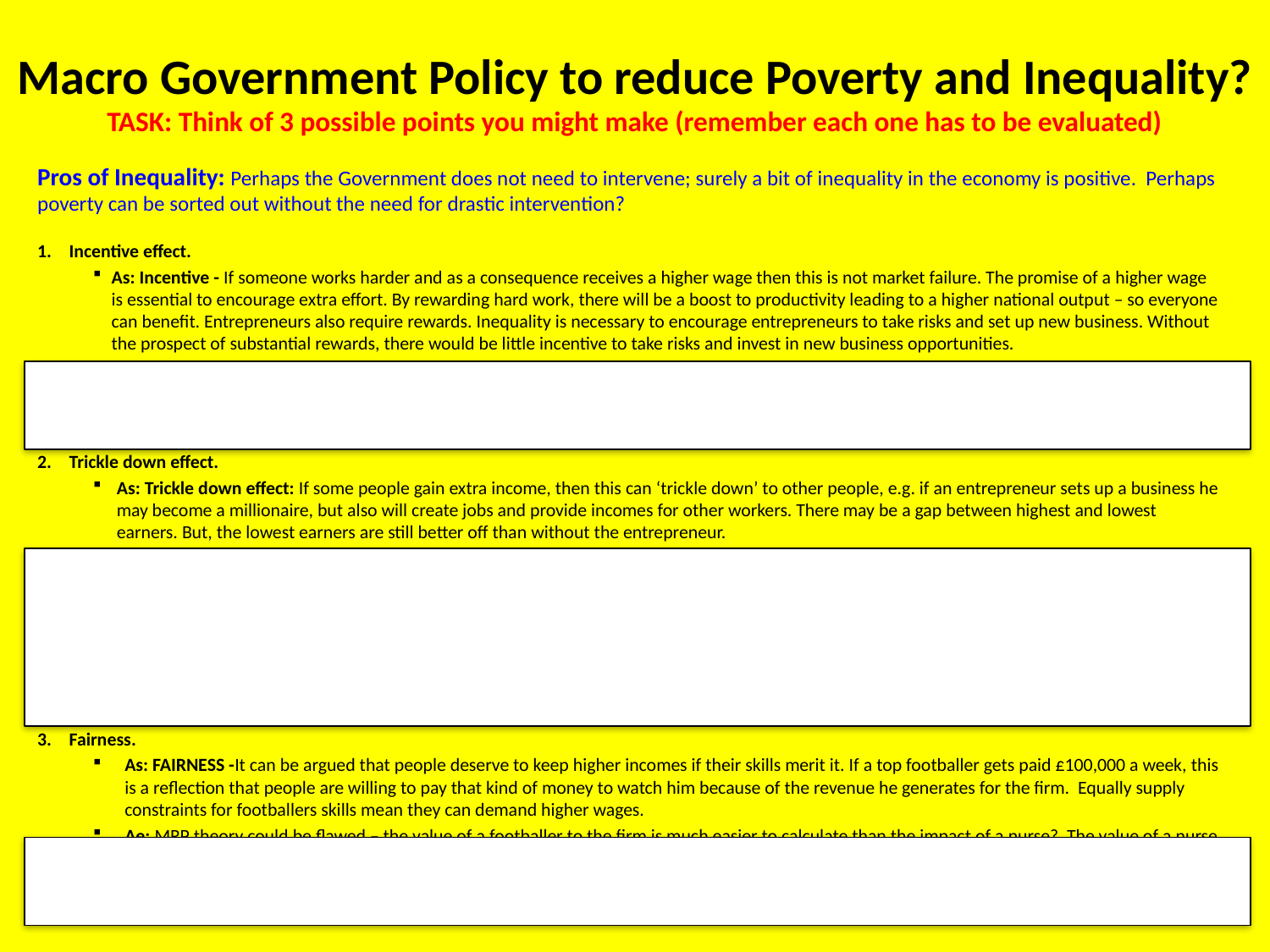

# Macro Government Policy to reduce Poverty and Inequality? TASK: Think of 3 possible points you might make (remember each one has to be evaluated)
Pros of Inequality: Perhaps the Government does not need to intervene; surely a bit of inequality in the economy is positive.  Perhaps poverty can be sorted out without the need for drastic intervention?

Incentive effect.
As: Incentive - If someone works harder and as a consequence receives a higher wage then this is not market failure. The promise of a higher wage is essential to encourage extra effort. By rewarding hard work, there will be a boost to productivity leading to a higher national output – so everyone can benefit. Entrepreneurs also require rewards. Inequality is necessary to encourage entrepreneurs to take risks and set up new business. Without the prospect of substantial rewards, there would be little incentive to take risks and invest in new business opportunities.
Ae: Equity, Danger of Poverty and the Evolution of Monopoly?  Gaps between rich and poor can get out of control – as gap between CEO’s and rising footballers wages demonstrate.  This can lead to social unrest and high levels of poverty where households cannot meet their relative needs.  These inequalities can perpetuate as well - inequality being solidified through educational opportunities, wealth accumulation and the growth of monopoly/monopsony power if left unchecked).
Trickle down effect.
As: Trickle down effect: If some people gain extra income, then this can ‘trickle down’ to other people, e.g. if an entrepreneur sets up a business he may become a millionaire, but also will create jobs and provide incomes for other workers. There may be a gap between highest and lowest earners. But, the lowest earners are still better off than without the entrepreneur.
Ae: Marginal utility of income theory and marginal propensity to save: (1) Income has a diminishing marginal utility. The first £1,000 of income you earn gives substantial benefits because you can buy food to eat and contribute towards your rent and other basic necessities. If you gain another £1,000 income this also increases your utility (satisfaction) because you can now buy better quality food and have improved shelter. But, the increase in utility is less than first £1,000.  If you are a millionaire and gain an extra £1,000. The extra (marginal) utility is very limited. You can maybe buy a slightly more expensive car; you can buy a yacht that is 3ft bigger. But, the increase in utility/satisfaction is fairly limited.  Therefore too much inequality does not lead to higher welfare gains for society as a whole. (2) Some also criticise this belief in ‘the trickle-down effect. In particular, the wealthy have a higher marginal propensity to save. In recent years, wealth has been saved in off-shore accounts to avoid paying tax rather than being used productively in the economy and therefore lead to lower rates of economic growth.
Fairness.
As: FAIRNESS -It can be argued that people deserve to keep higher incomes if their skills merit it. If a top footballer gets paid £100,000 a week, this is a reflection that people are willing to pay that kind of money to watch him because of the revenue he generates for the firm.  Equally supply constraints for footballers skills mean they can demand higher wages.
Ae: MRP theory could be flawed – the value of a footballer to the firm is much easier to calculate than the impact of a nurse?  The value of a nurse to society is arguably higher than the contribution of a footballer suggesting that there is market failure.  Equally, discrimination and gender pay gap mean that the functioning of the labour market is distorted suggesting a lack of fairness between wage differences in some cases.